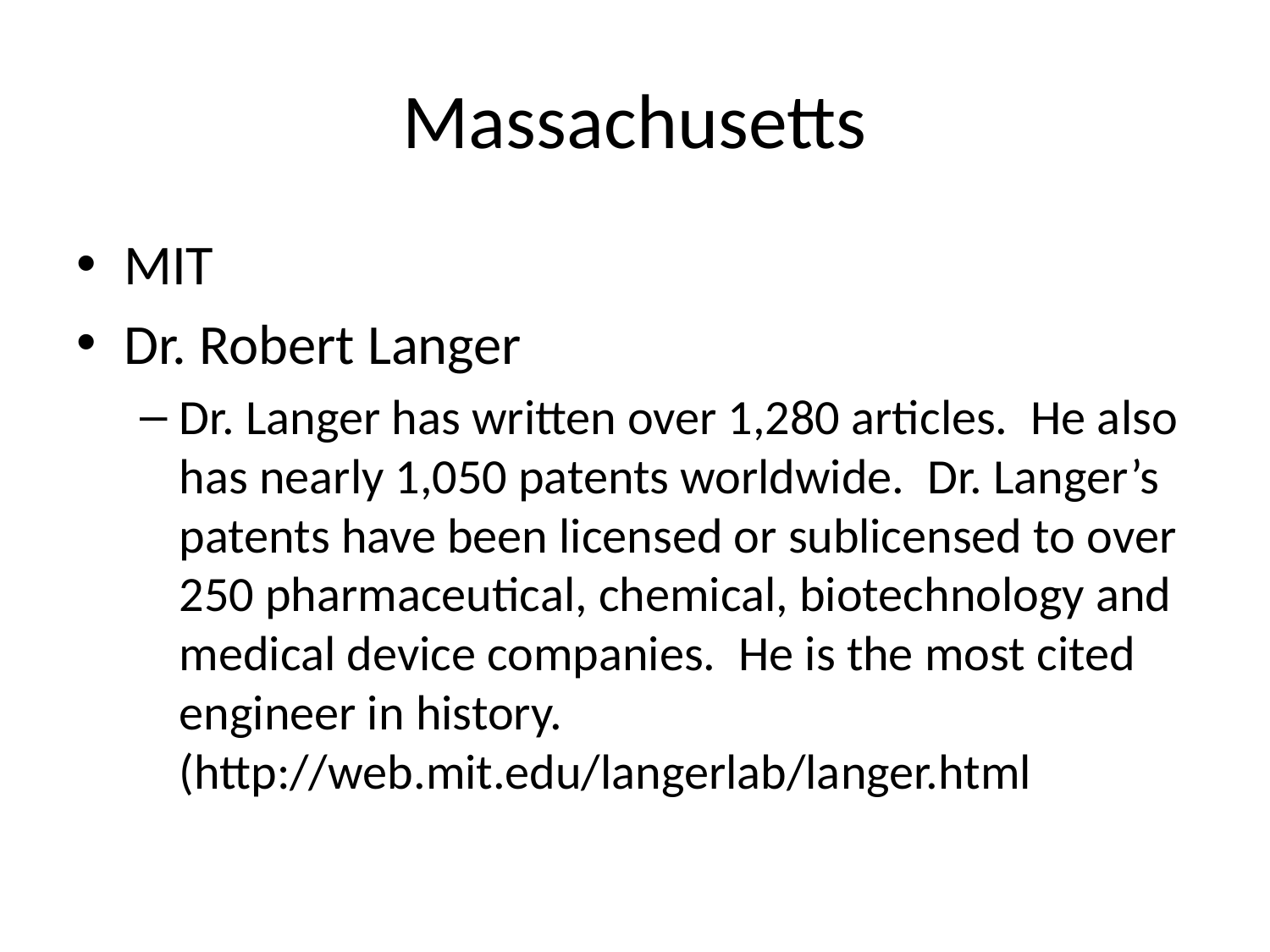

# Massachusetts
MIT
Dr. Robert Langer
Dr. Langer has written over 1,280 articles.  He also has nearly 1,050 patents worldwide.  Dr. Langer’s patents have been licensed or sublicensed to over 250 pharmaceutical, chemical, biotechnology and medical device companies.  He is the most cited engineer in history. (http://web.mit.edu/langerlab/langer.html